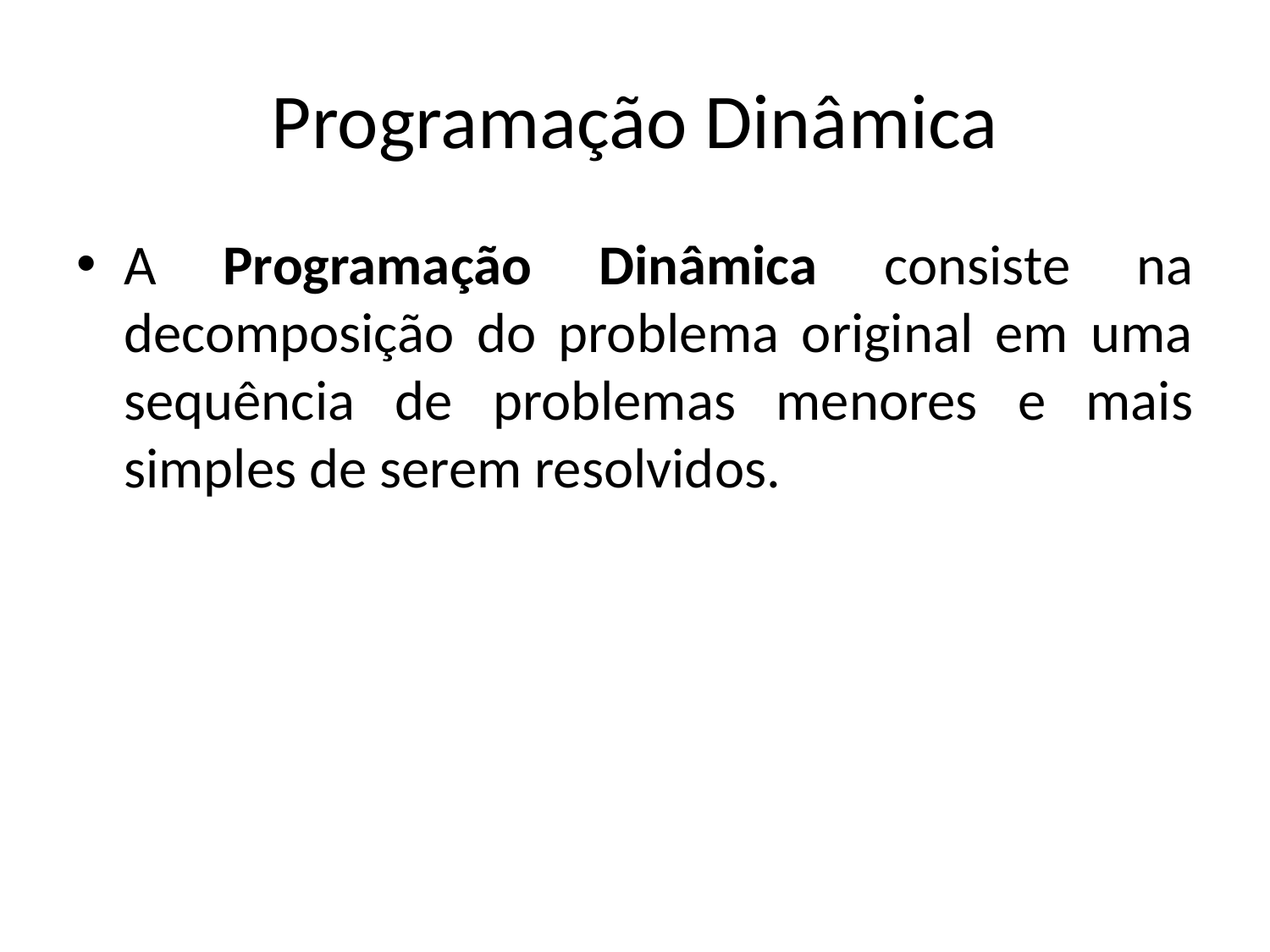

# Programação Dinâmica
A Programação Dinâmica consiste na decomposição do problema original em uma sequência de problemas menores e mais simples de serem resolvidos.